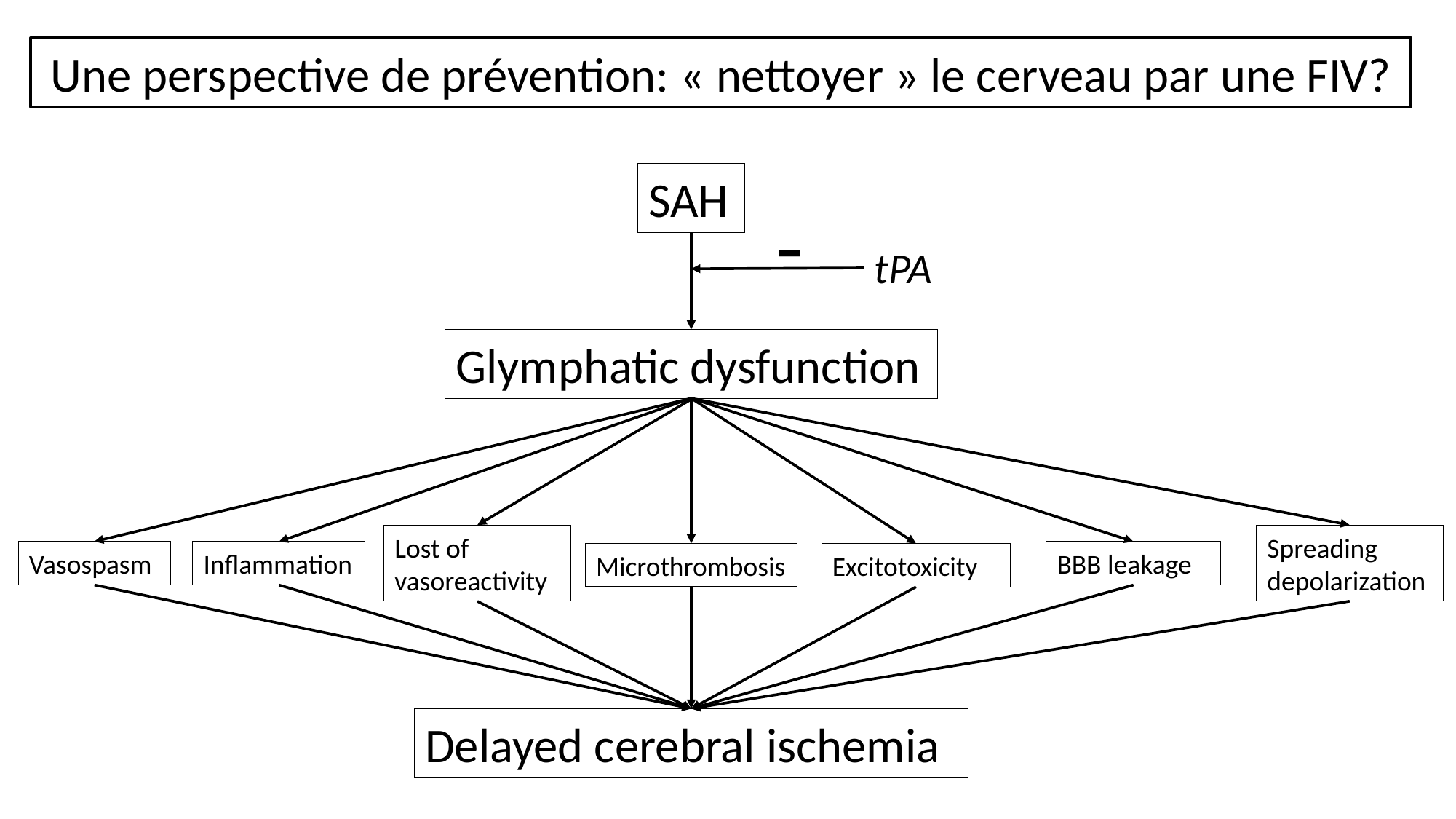

Une perspective de prévention: « nettoyer » le cerveau par une FIV?
SAH
-
tPA
Glymphatic dysfunction
Spreading depolarization
Lost of vasoreactivity
Vasospasm
Inflammation
BBB leakage
Microthrombosis
Excitotoxicity
Delayed cerebral ischemia